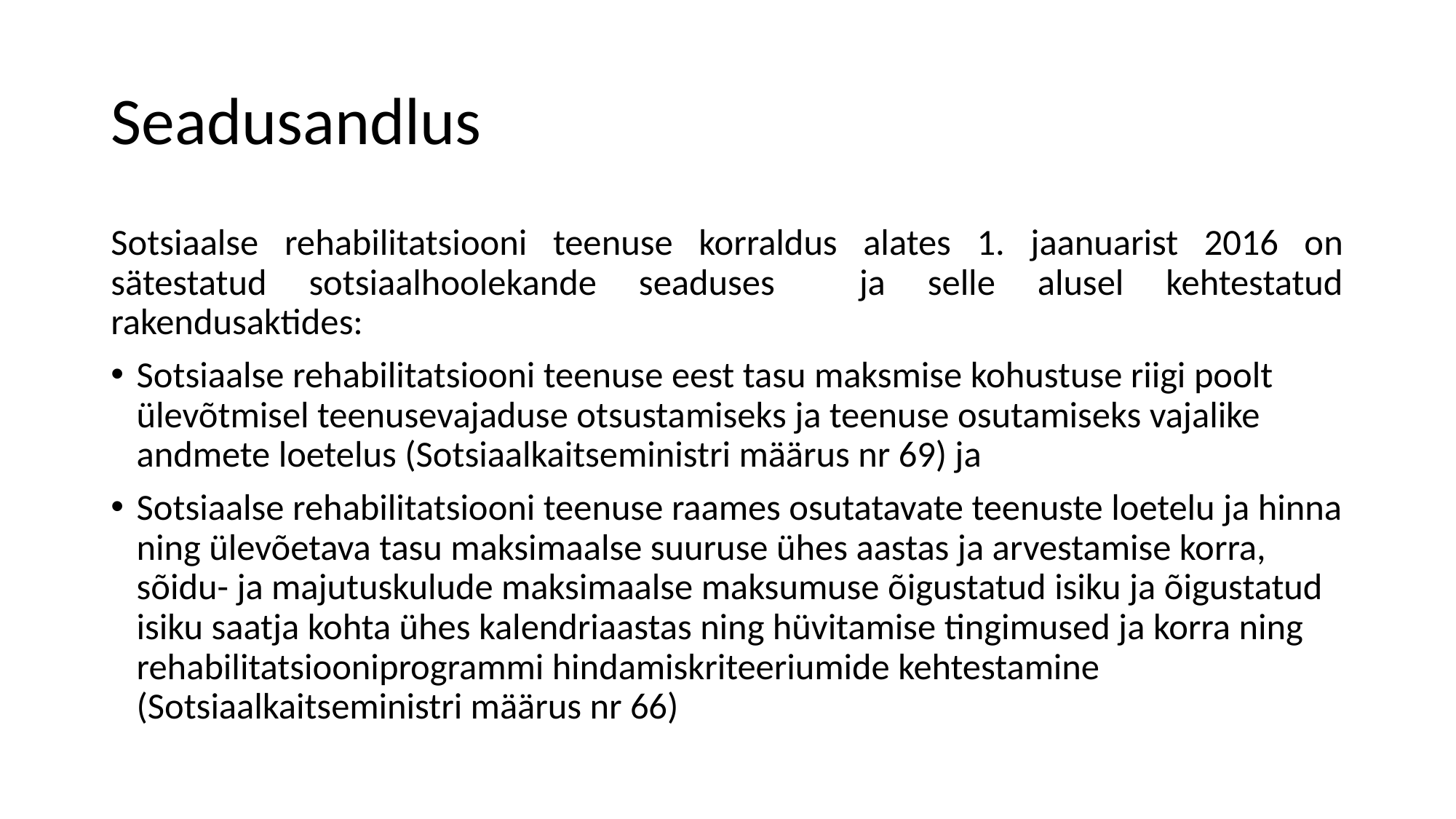

# Seadusandlus
Sotsiaalse rehabilitatsiooni teenuse korraldus alates 1. jaanuarist 2016 on sätestatud sotsiaalhoolekande seaduses  ja selle alusel kehtestatud rakendusaktides:
Sotsiaalse rehabilitatsiooni teenuse eest tasu maksmise kohustuse riigi poolt ülevõtmisel teenusevajaduse otsustamiseks ja teenuse osutamiseks vajalike andmete loetelus (Sotsiaalkaitseministri määrus nr 69) ja
Sotsiaalse rehabilitatsiooni teenuse raames osutatavate teenuste loetelu ja hinna ning ülevõetava tasu maksimaalse suuruse ühes aastas ja arvestamise korra, sõidu- ja majutuskulude maksimaalse maksumuse õigustatud isiku ja õigustatud isiku saatja kohta ühes kalendriaastas ning hüvitamise tingimused ja korra ning rehabilitatsiooniprogrammi hindamiskriteeriumide kehtestamine (Sotsiaalkaitseministri määrus nr 66)